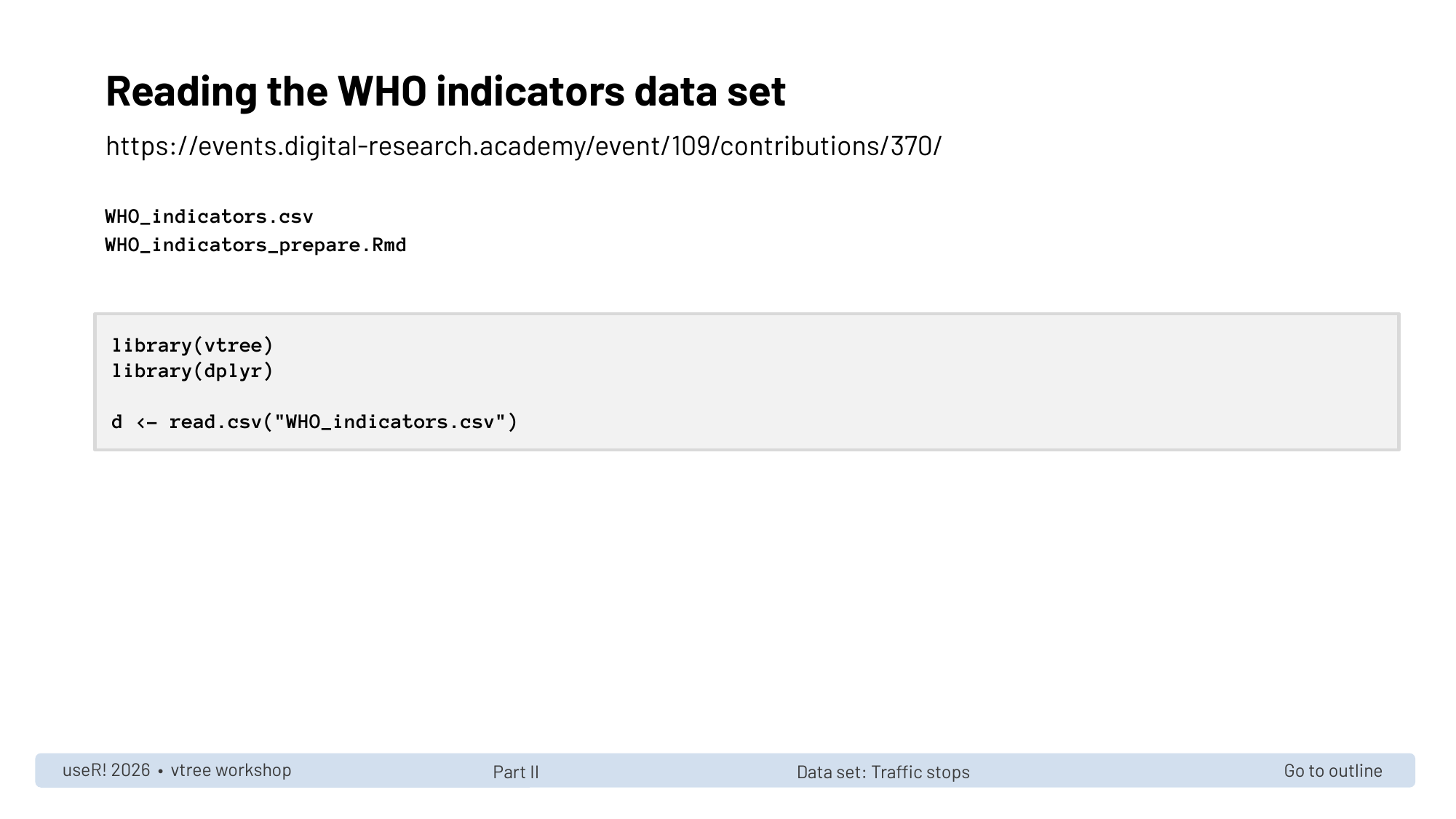

Reading the WHO indicators data set
https://events.digital-research.academy/event/109/contributions/370/

WHO_indicators.csv
WHO_indicators_prepare.Rmd
library(vtree)
library(dplyr)

d <- read.csv("WHO_indicators.csv")
Part II
Data set: Traffic stops